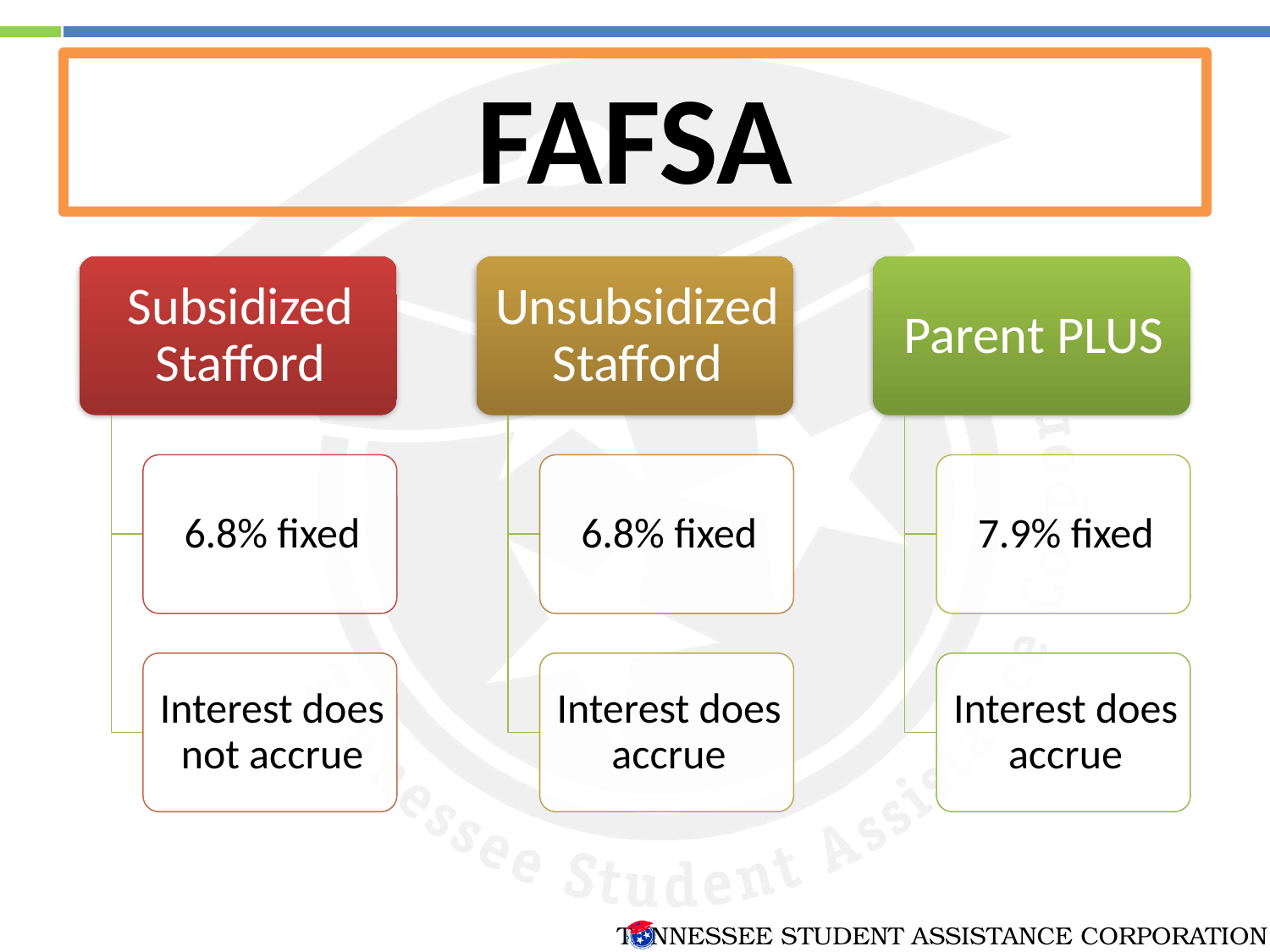

FAFSA
Subsidized Stafford
6.8% fixed
Interest does not accrue
Unsubsidized Stafford
6.8% fixed
Interest does accrue
Parent PLUS
7.9% fixed
Interest does accrue